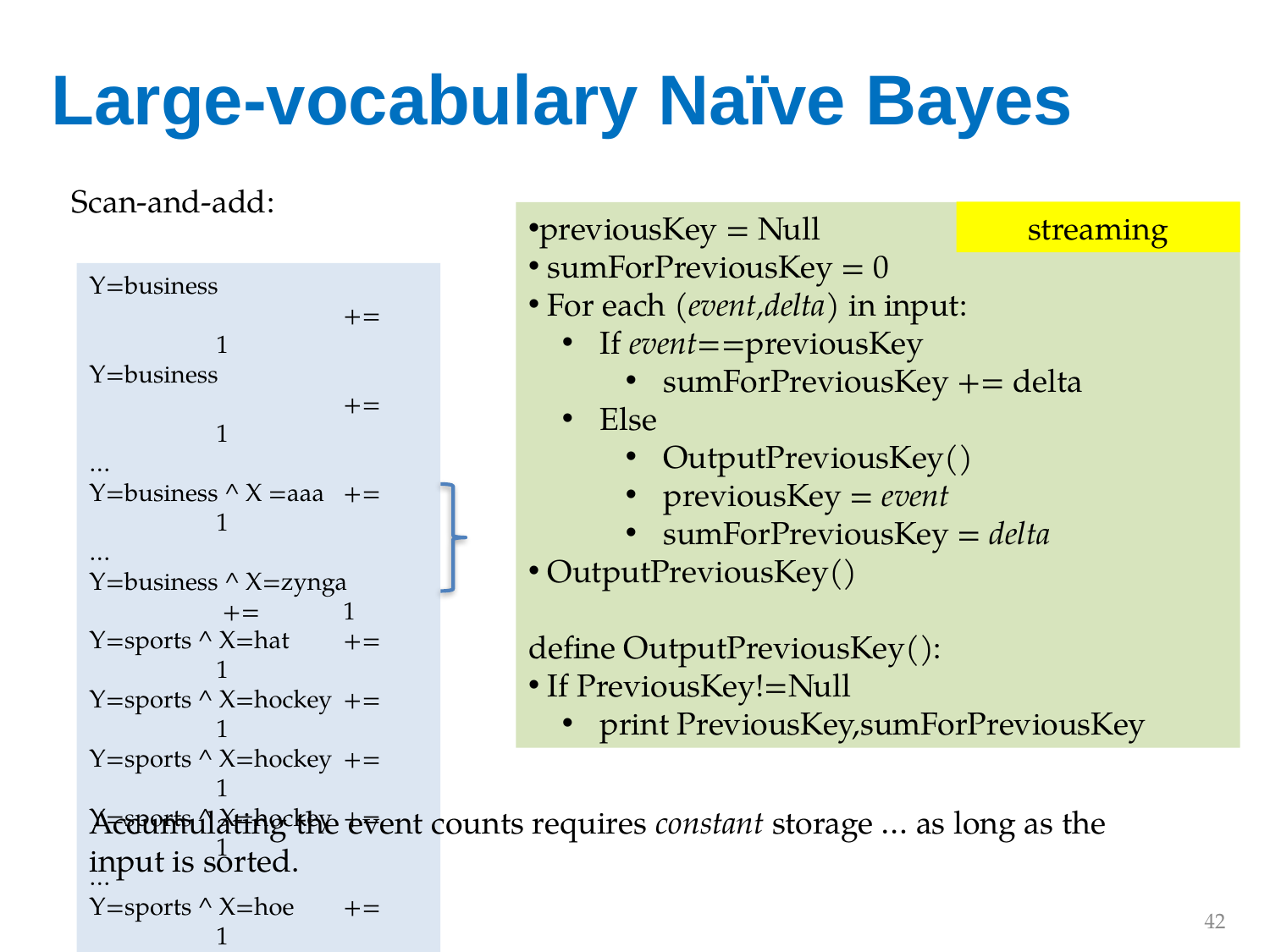

# Large-vocabulary Naïve Bayes
Scan-and-add:

streaming
previousKey = Null
 sumForPreviousKey = 0
 For each (event,delta) in input:
 If event==previousKey
 sumForPreviousKey += delta
 Else
 OutputPreviousKey()
 previousKey = event
 sumForPreviousKey = delta
 OutputPreviousKey()

define OutputPreviousKey():
 If PreviousKey!=Null
 print PreviousKey,sumForPreviousKey
Y=business			+=	1
Y=business			+=	1
…
Y=business ^ X =aaa	+=	1
…
Y=business ^ X=zynga	 +=	1
Y=sports ^ X=hat	+=	1
Y=sports ^ X=hockey	+=	1
Y=sports ^ X=hockey	+=	1
Y=sports ^ X=hockey	+=	1
…
Y=sports ^ X=hoe	+=	1
…
Y=sports			+=	1
…

Accumulating the event counts requires constant storage … as long as the input is sorted.
42